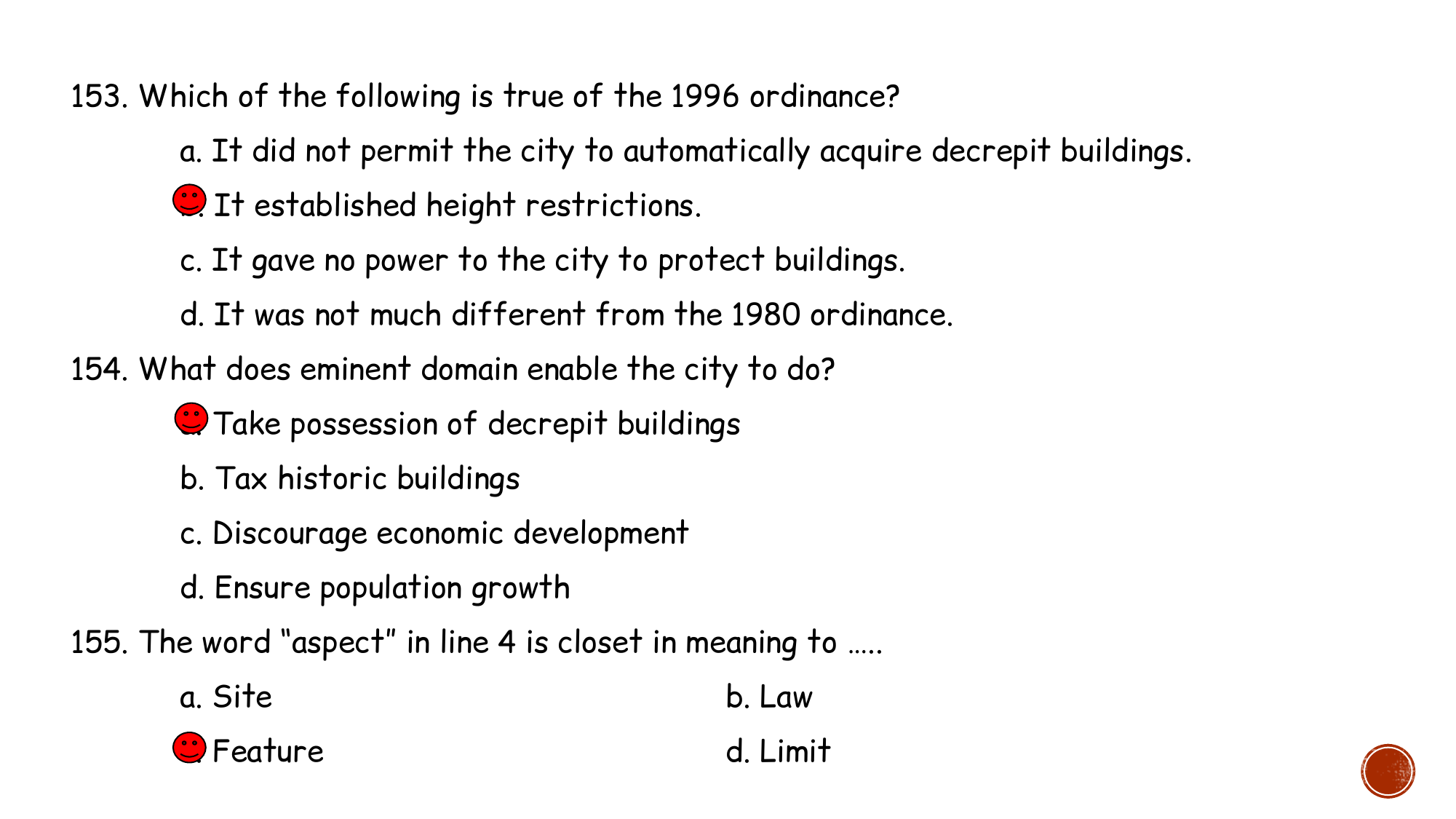

153. Which of the following is true of the 1996 ordinance?
	a. It did not permit the city to automatically acquire decrepit buildings.
	b. It established height restrictions.
	c. It gave no power to the city to protect buildings.
	d. It was not much different from the 1980 ordinance.
154. What does eminent domain enable the city to do?
	a. Take possession of decrepit buildings
	b. Tax historic buildings
	c. Discourage economic development
	d. Ensure population growth
155. The word “aspect” in line 4 is closet in meaning to …..
	a. Site					b. Law
	c. Feature				d. Limit